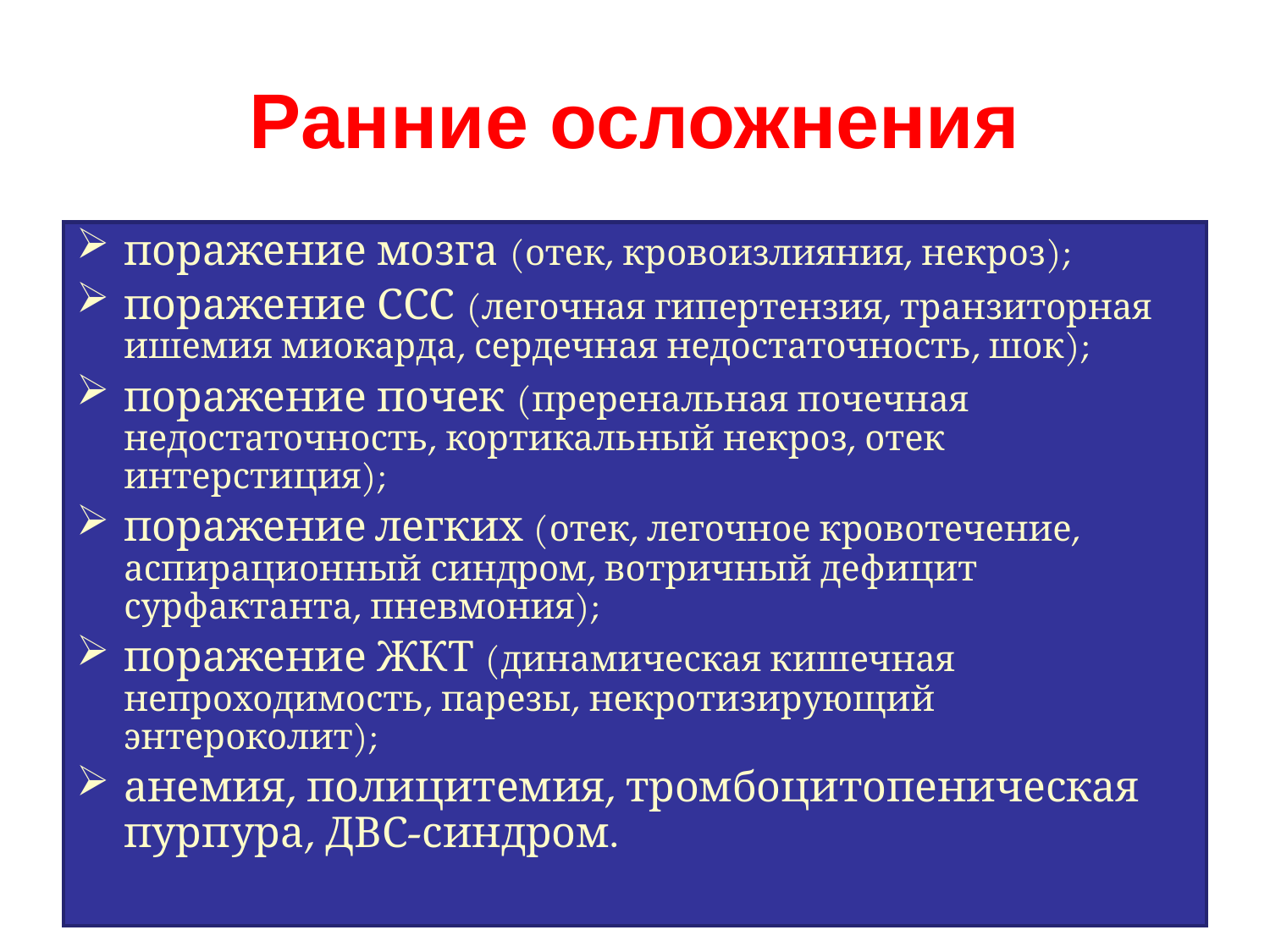

# Ранние осложнения
поражение мозга (отек, кровоизлияния, некроз);
поражение ССС (легочная гипертензия, транзиторная ишемия миокарда, сердечная недостаточность, шок);
поражение почек (преренальная почечная недостаточность, кортикальный некроз, отек интерстиция);
поражение легких (отек, легочное кровотечение, аспирационный синдром, вотричный дефицит сурфактанта, пневмония);
поражение ЖКТ (динамическая кишечная непроходимость, парезы, некротизирующий энтероколит);
анемия, полицитемия, тромбоцитопеническая пурпура, ДВС-синдром.